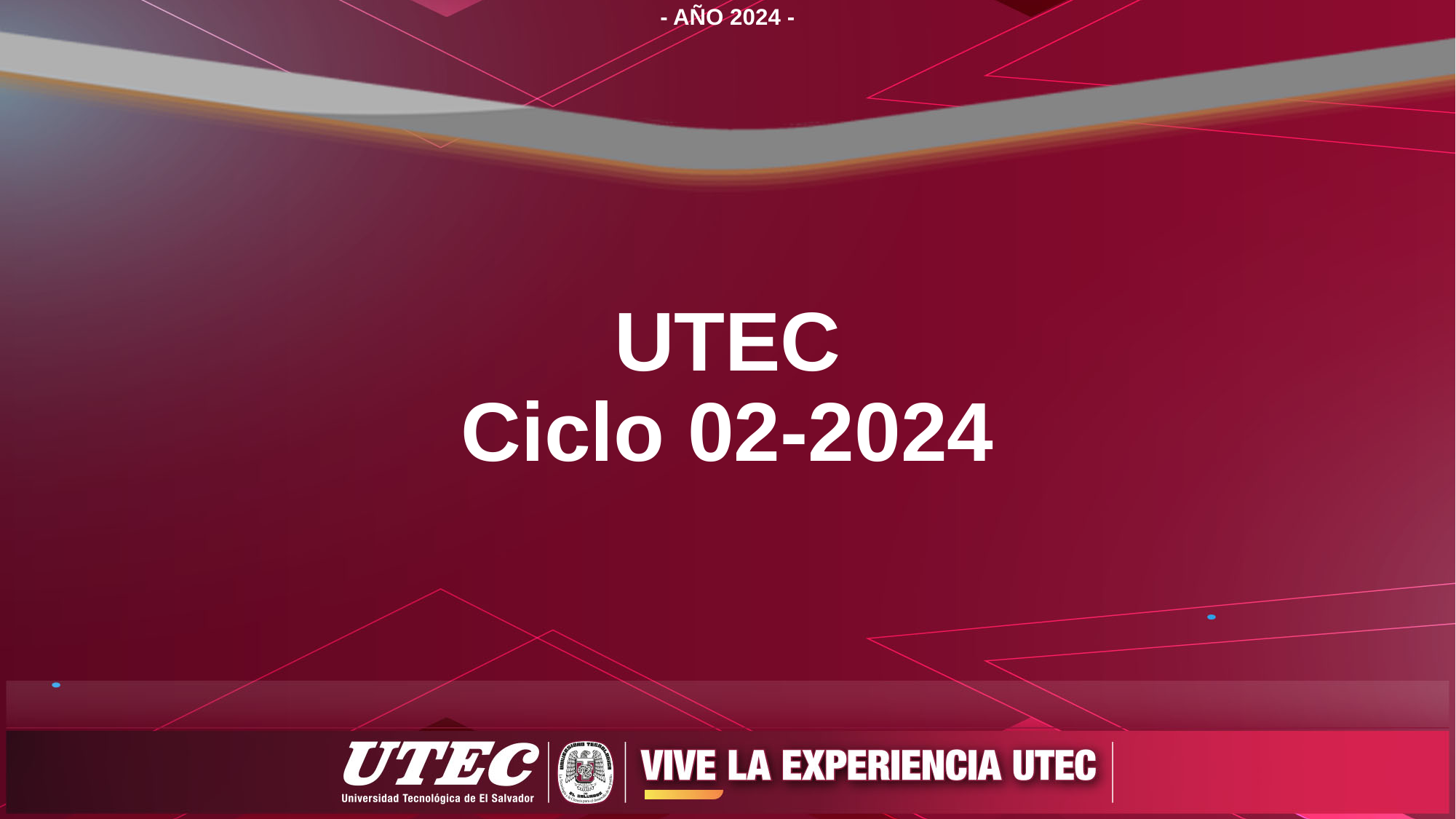

- AÑO 2024 -
# UTEC Ciclo 02-2024